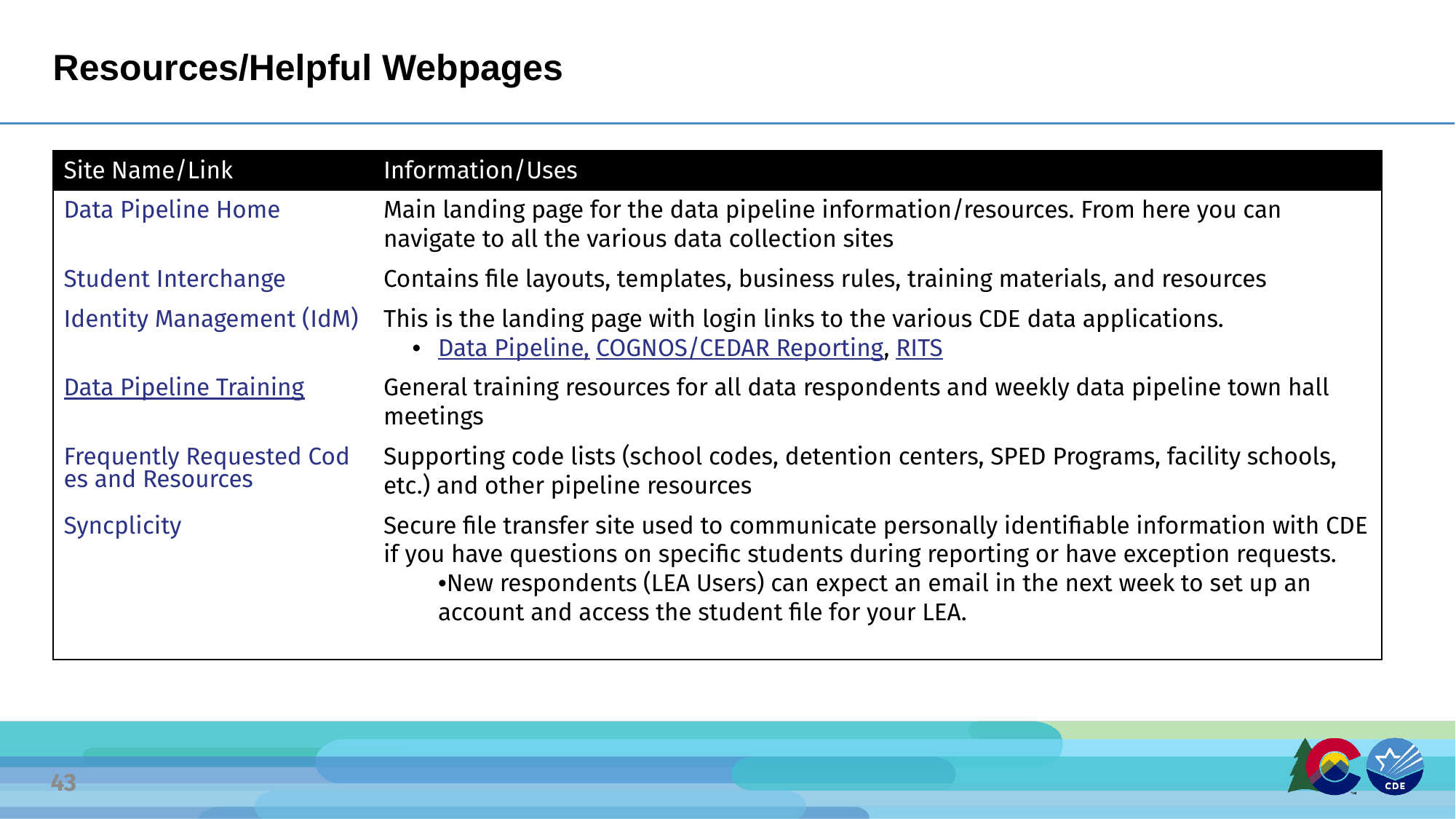

# Resources/Helpful Webpages
| Site Name/Link | Information/Uses |
| --- | --- |
| Data Pipeline Home | Main landing page for the data pipeline information/resources. From here you can navigate to all the various data collection sites |
| Student Interchange | Contains file layouts, templates, business rules, training materials, and resources |
| Identity Management (IdM) | This is the landing page with login links to the various CDE data applications. Data Pipeline, COGNOS/CEDAR Reporting, RITS |
| Data Pipeline Training | General training resources for all data respondents and weekly data pipeline town hall meetings |
| Frequently Requested Codes and Resources | Supporting code lists (school codes, detention centers, SPED Programs, facility schools, etc.) and other pipeline resources |
| Syncplicity | Secure file transfer site used to communicate personally identifiable information with CDE if you have questions on specific students during reporting or have exception requests. New respondents (LEA Users) can expect an email in the next week to set up an account and access the student file for your LEA. |
43